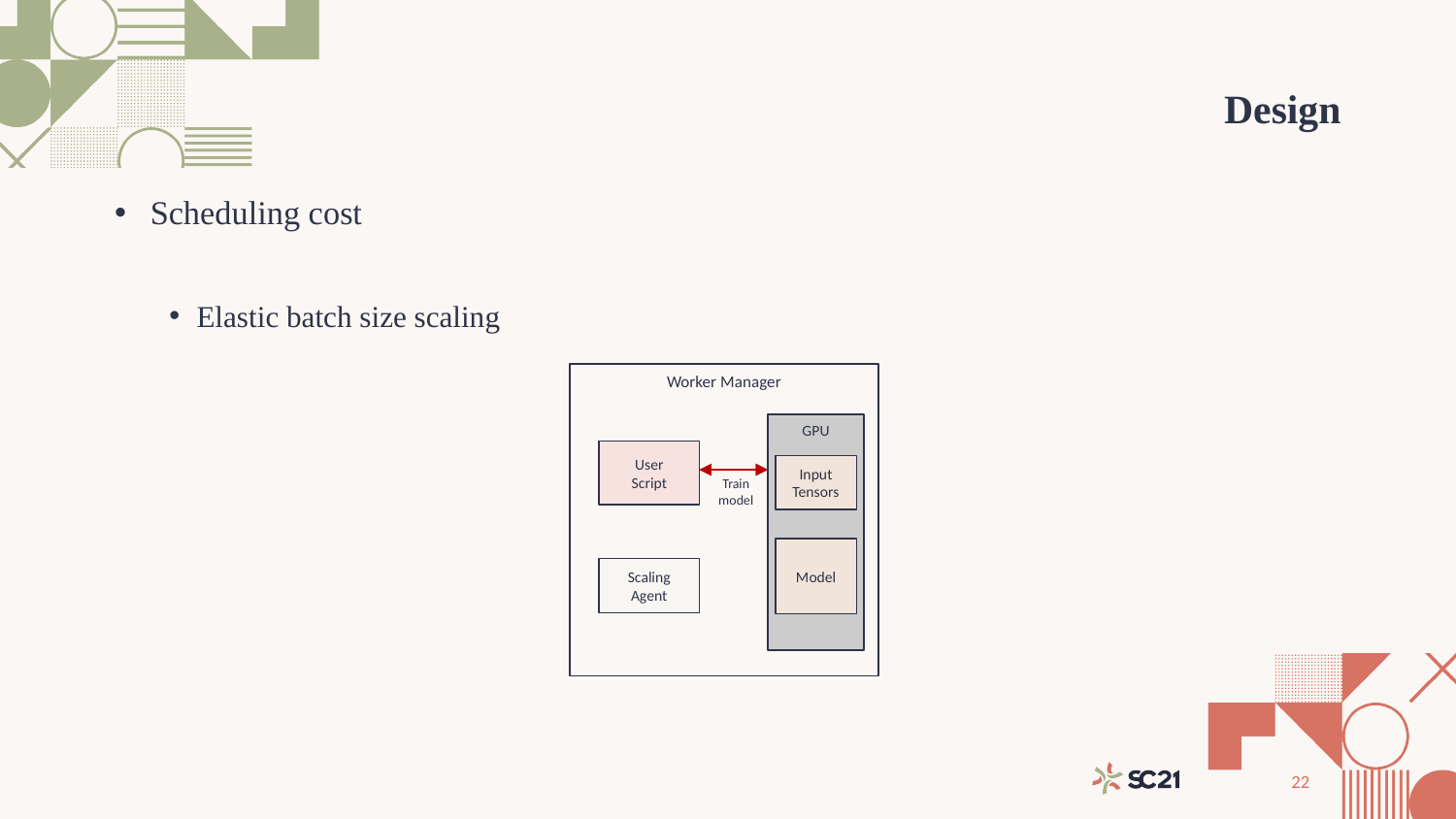

# Design
 Scheduling cost

Elastic batch size scaling
Worker Manager
GPU
User
Script
Input Tensors
Train model
Model
Scaling Agent
22